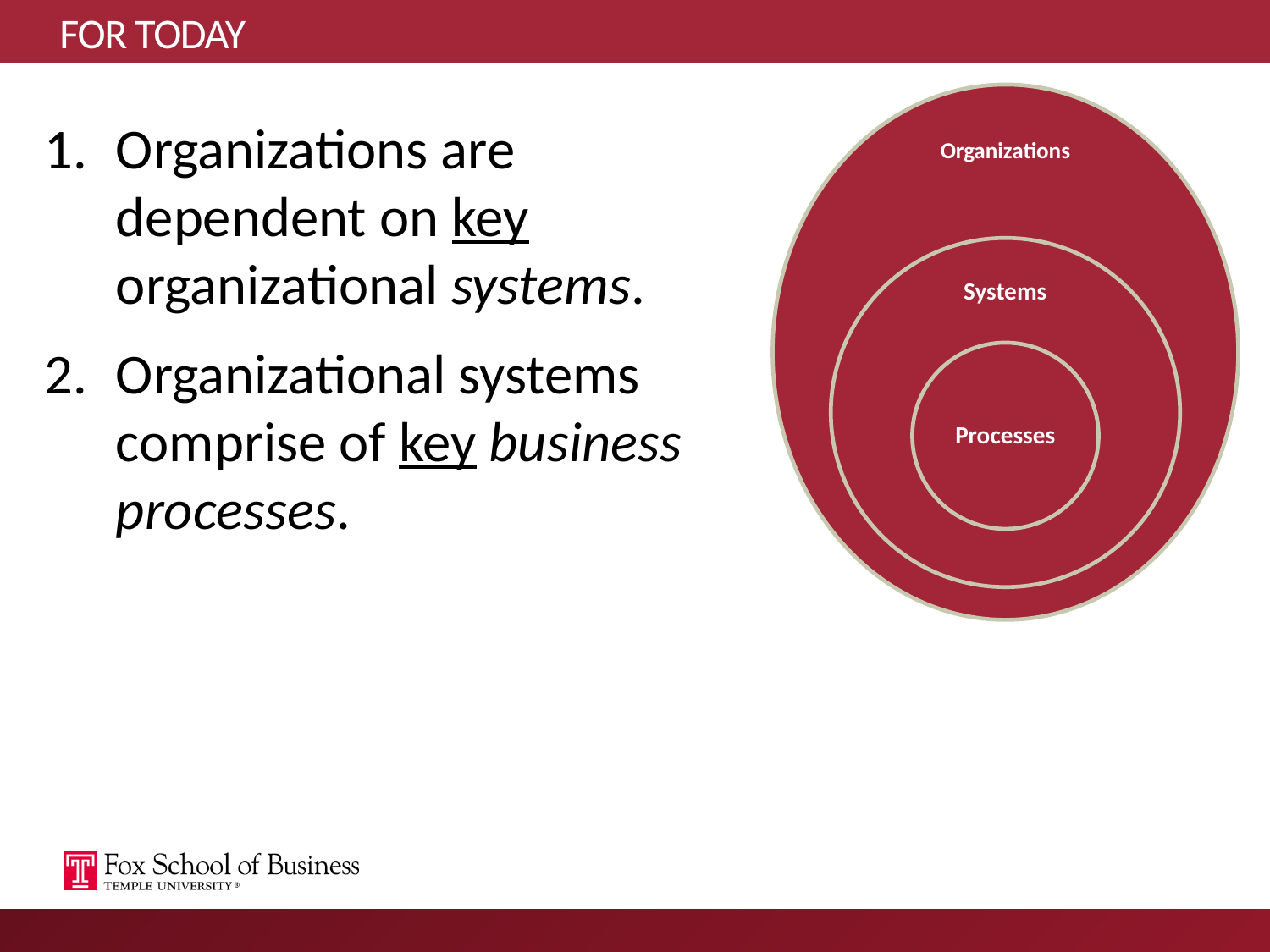

# FOR TODAY
Organizations
Systems
Processes
Organizations are dependent on key organizational systems.
Organizational systems comprise of key business processes.